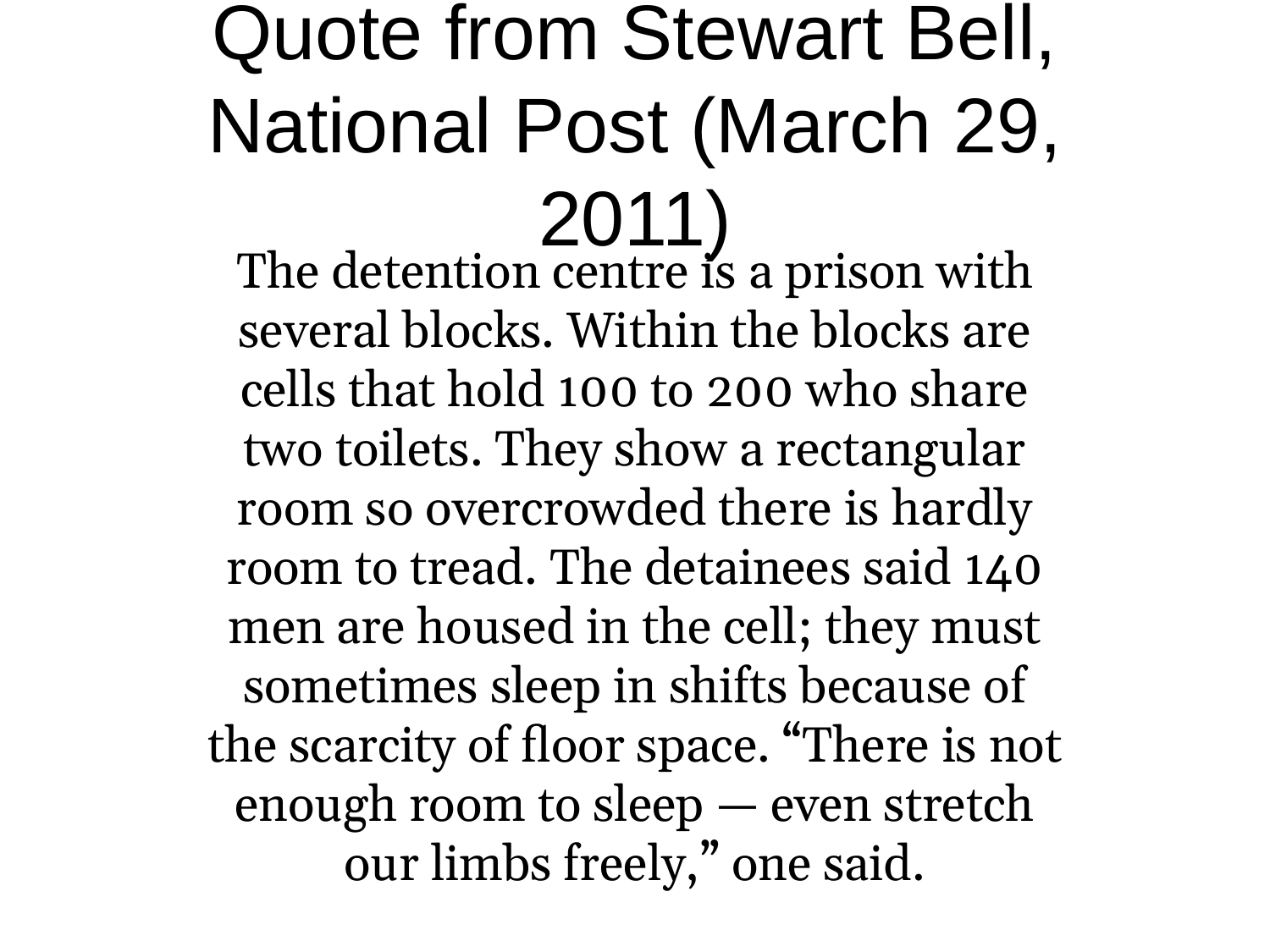

# Quote from Stewart Bell, National Post (March 29, 2011)
The detention centre is a prison with several blocks. Within the blocks are cells that hold 100 to 200 who share two toilets. They show a rectangular room so overcrowded there is hardly room to tread. The detainees said 140 men are housed in the cell; they must sometimes sleep in shifts because of the scarcity of floor space. “There is not enough room to sleep — even stretch our limbs freely,” one said.